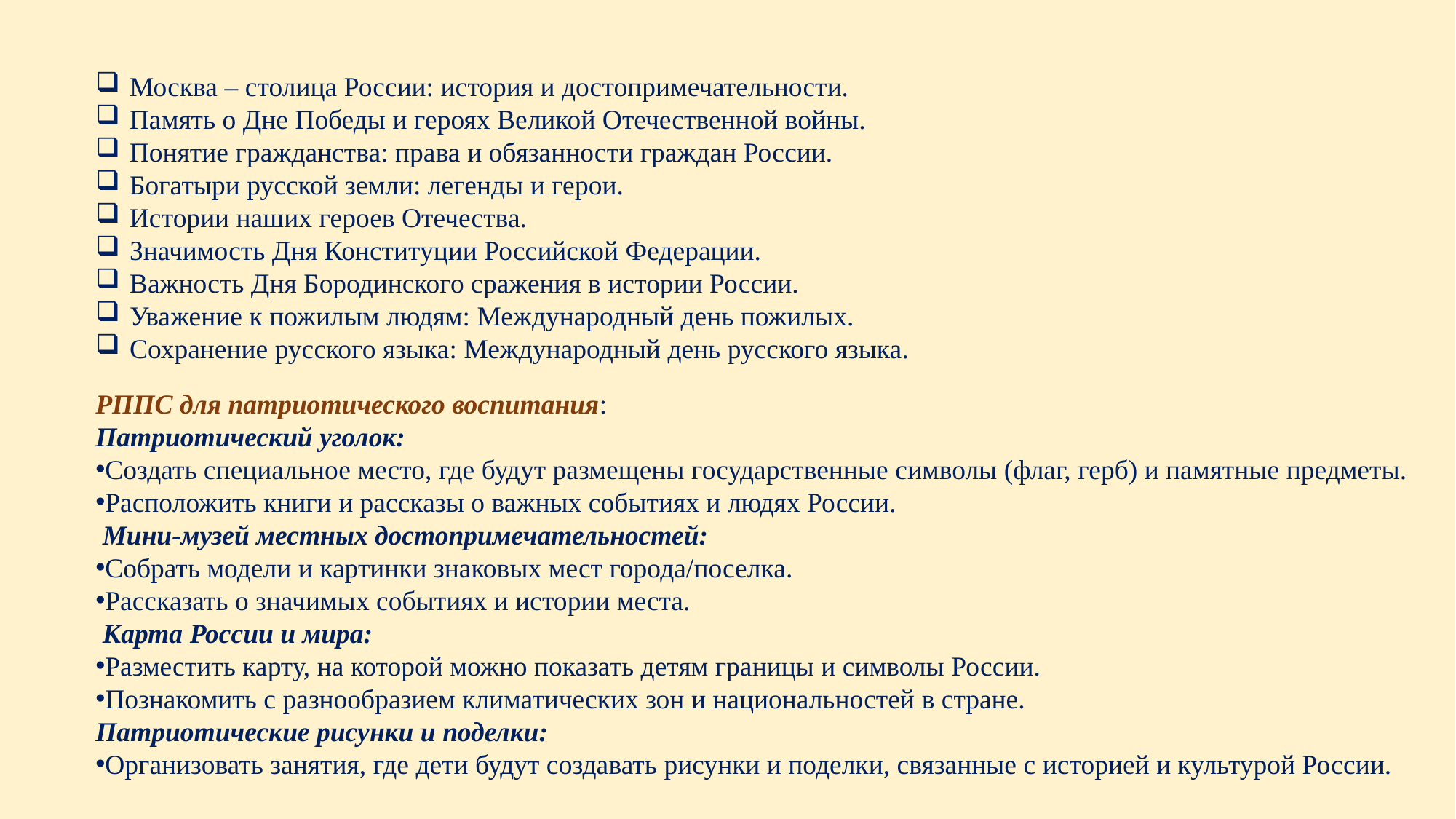

Москва – столица России: история и достопримечательности.
Память о Дне Победы и героях Великой Отечественной войны.
Понятие гражданства: права и обязанности граждан России.
Богатыри русской земли: легенды и герои.
Истории наших героев Отечества.
Значимость Дня Конституции Российской Федерации.
Важность Дня Бородинского сражения в истории России.
Уважение к пожилым людям: Международный день пожилых.
Сохранение русского языка: Международный день русского языка.
РППС для патриотического воспитания:
Патриотический уголок:
Создать специальное место, где будут размещены государственные символы (флаг, герб) и памятные предметы.
Расположить книги и рассказы о важных событиях и людях России.
 Мини-музей местных достопримечательностей:
Собрать модели и картинки знаковых мест города/поселка.
Рассказать о значимых событиях и истории места.
 Карта России и мира:
Разместить карту, на которой можно показать детям границы и символы России.
Познакомить с разнообразием климатических зон и национальностей в стране.
Патриотические рисунки и поделки:
Организовать занятия, где дети будут создавать рисунки и поделки, связанные с историей и культурой России.